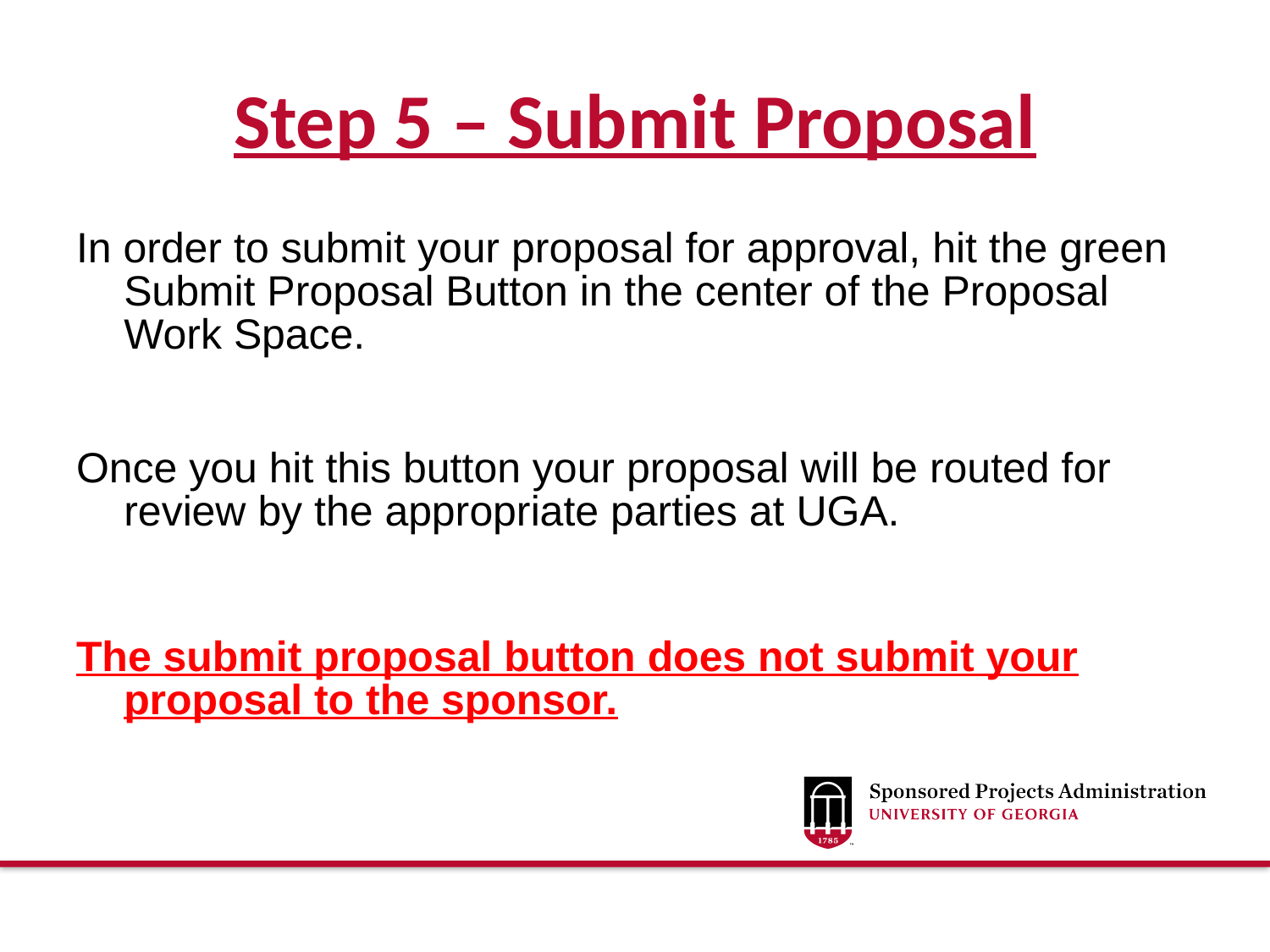

# Step 5 – Submit Proposal
In order to submit your proposal for approval, hit the green Submit Proposal Button in the center of the Proposal Work Space.

Once you hit this button your proposal will be routed for review by the appropriate parties at UGA.

The submit proposal button does not submit your proposal to the sponsor.